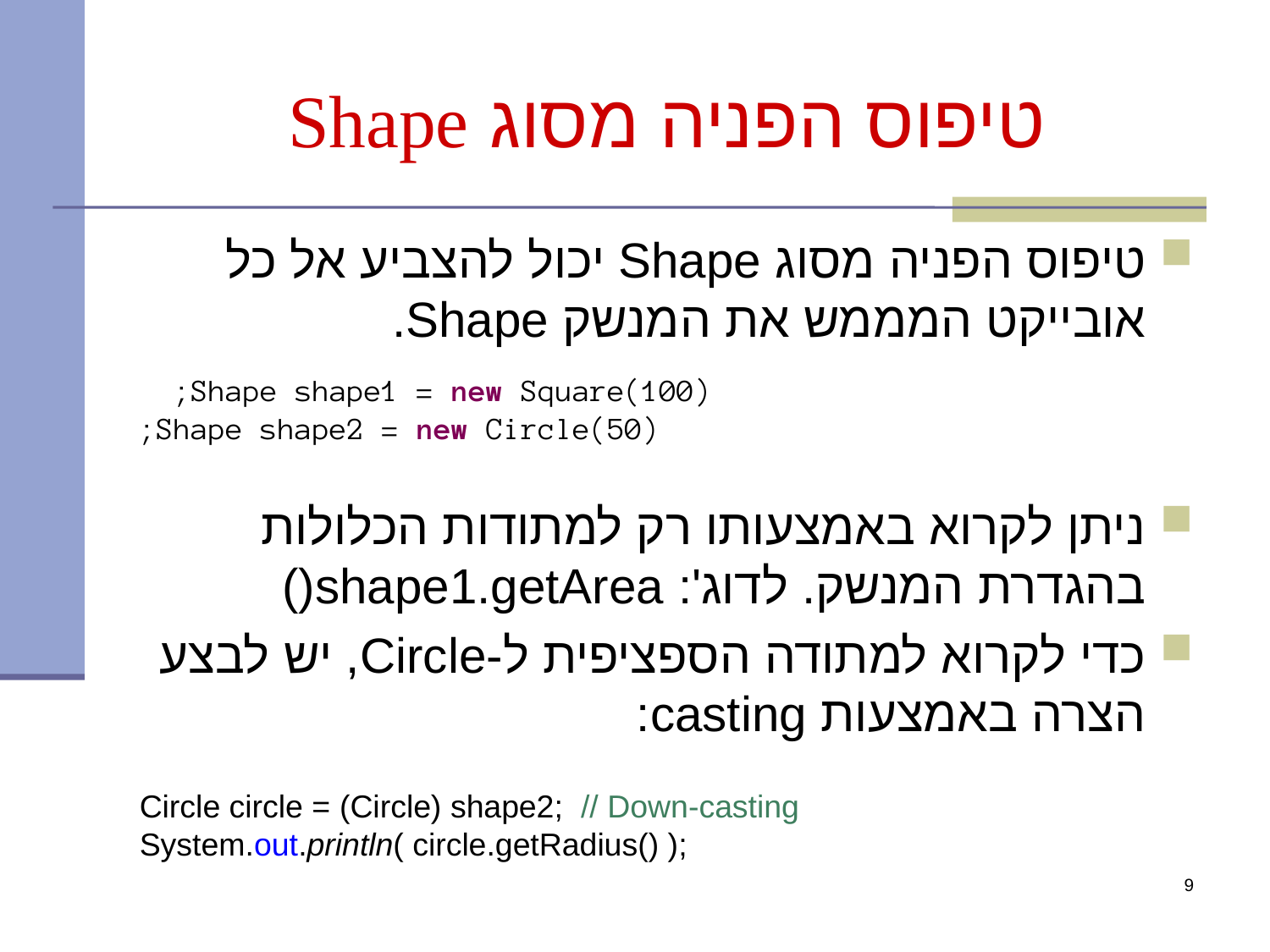

# טיפוס הפניה מסוג Shape
טיפוס הפניה מסוג Shape יכול להצביע אל כל אובייקט המממש את המנשק Shape.

ניתן לקרוא באמצעותו רק למתודות הכלולות בהגדרת המנשק. לדוג': shape1.getArea()
כדי לקרוא למתודה הספציפית ל-Circle, יש לבצע הצרה באמצעות casting:
Shape shape1 = new Square(100);
Shape shape2 = new Circle(50);
Circle circle = (Circle) shape2;  // Down-casting
System.out.println( circle.getRadius() );
9